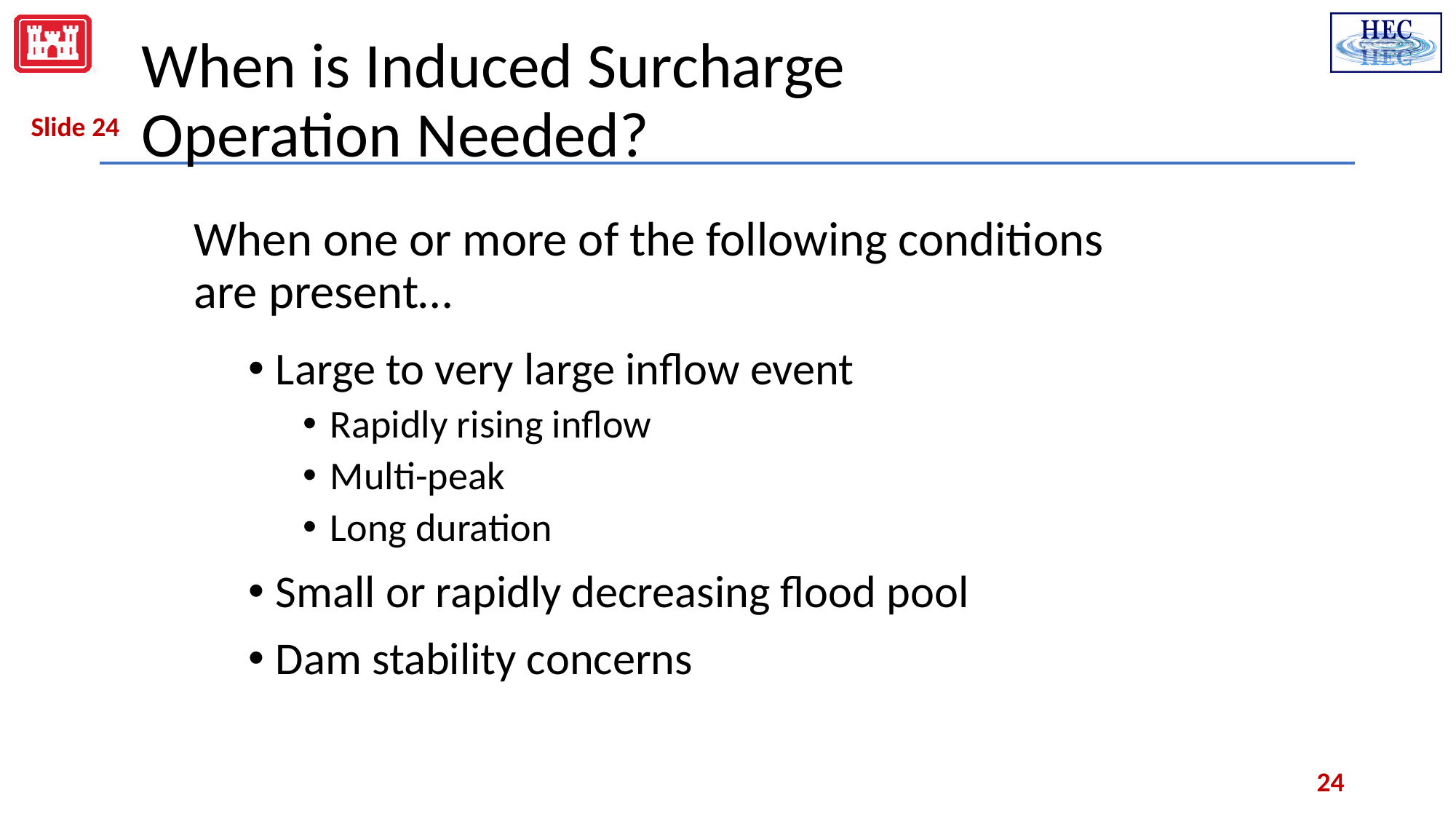

# When is Induced Surcharge Operation Needed?
Slide 24
When one or more of the following conditions are present…
Large to very large inflow event
Rapidly rising inflow
Multi-peak
Long duration
Small or rapidly decreasing flood pool
Dam stability concerns

24